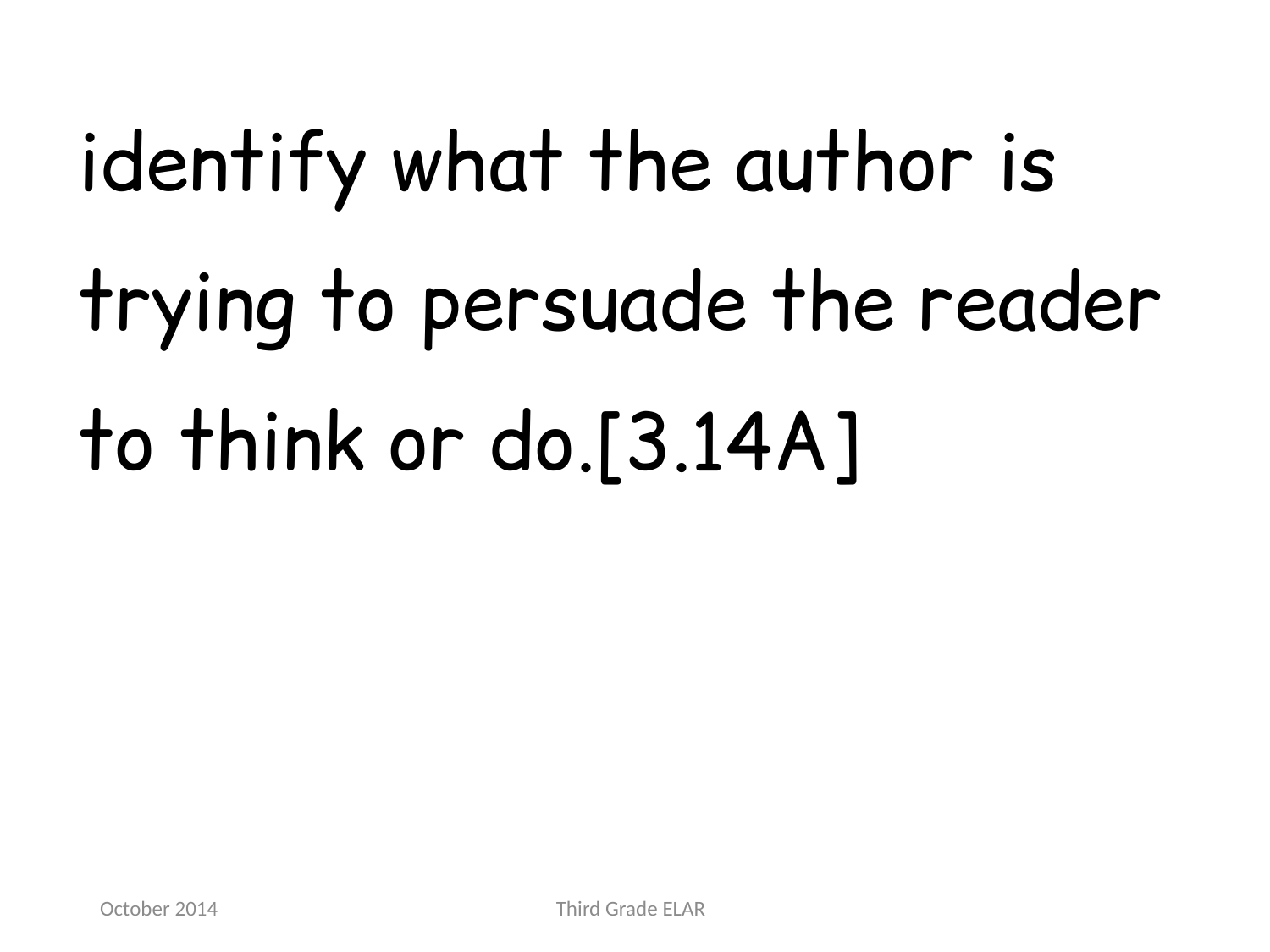

identify what the author is trying to persuade the reader to think or do.[3.14A]
October 2014
Third Grade ELAR